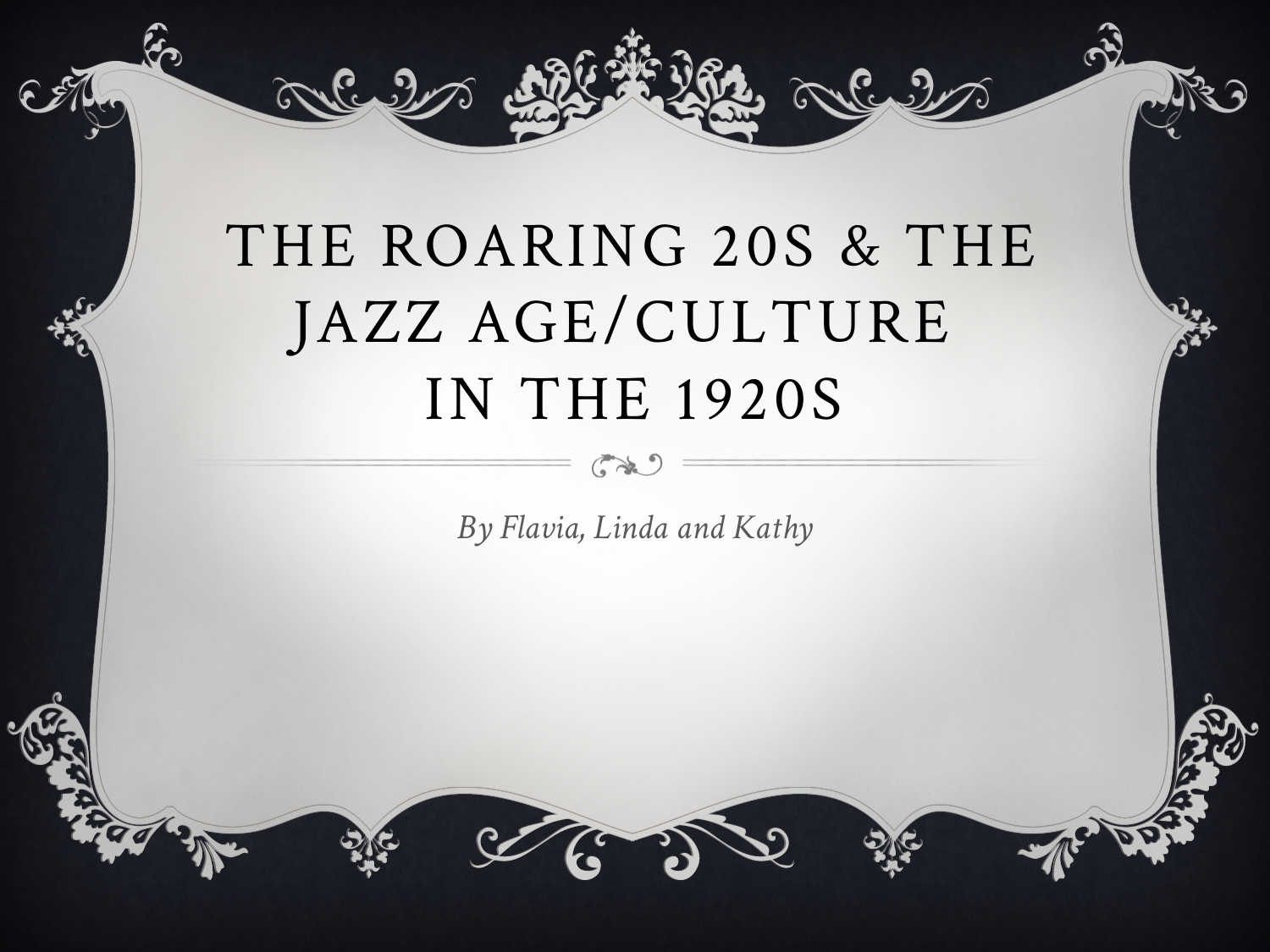

# The Roaring 20s & The Jazz Age/Culture in the 1920s
By Flavia, Linda and Kathy